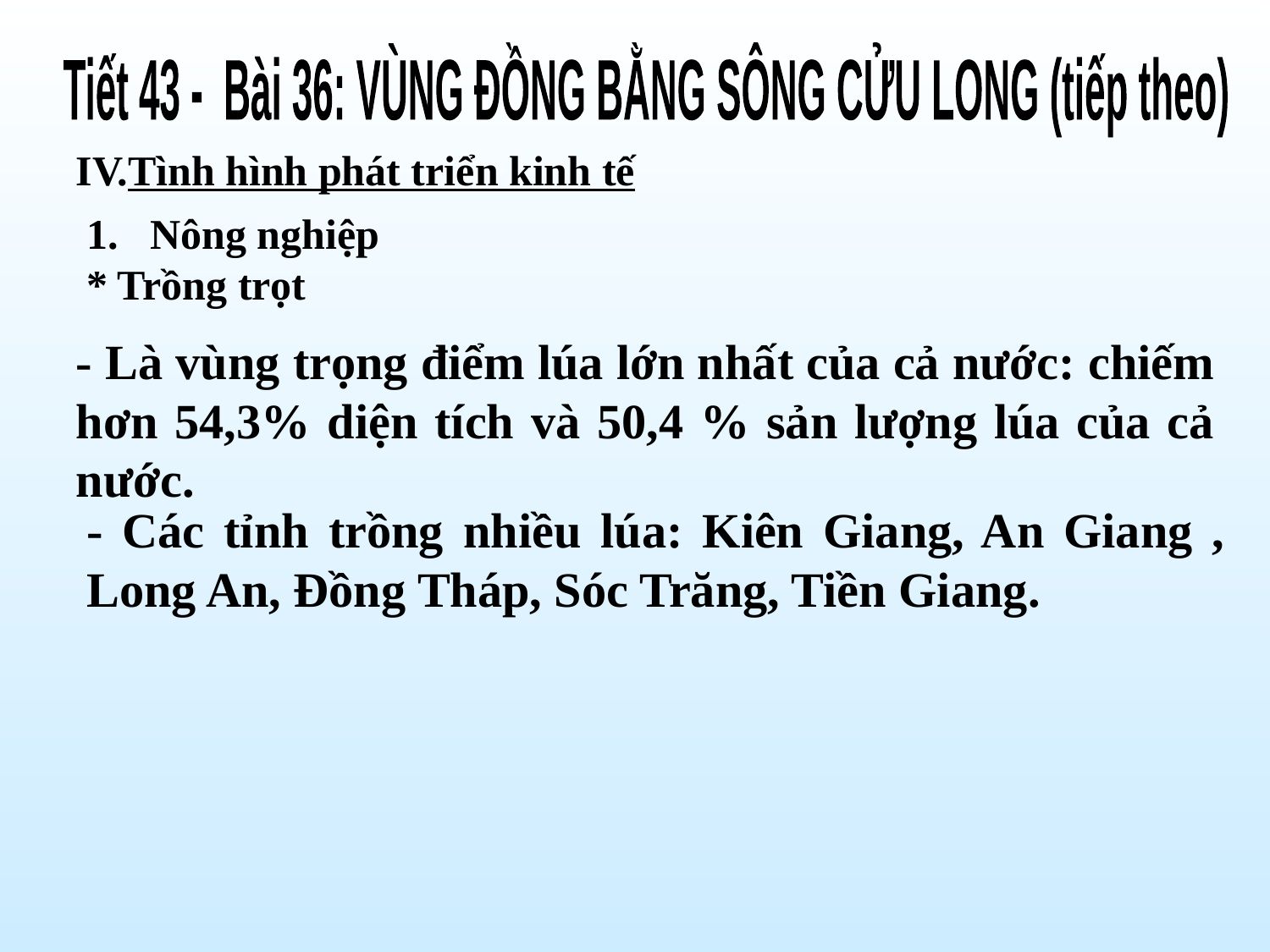

Tiết 43 -  Bài 36: VÙNG ĐỒNG BẰNG SÔNG CỬU LONG (tiếp theo)

IV.Tình hình phát triển kinh tế
Nông nghiệp
* Trồng trọt
- Là vùng trọng điểm lúa lớn nhất của cả nước: chiếm hơn 54,3% diện tích và 50,4 % sản lượng lúa của cả nước.
- Các tỉnh trồng nhiều lúa: Kiên Giang, An Giang , Long An, Đồng Tháp, Sóc Trăng, Tiền Giang.